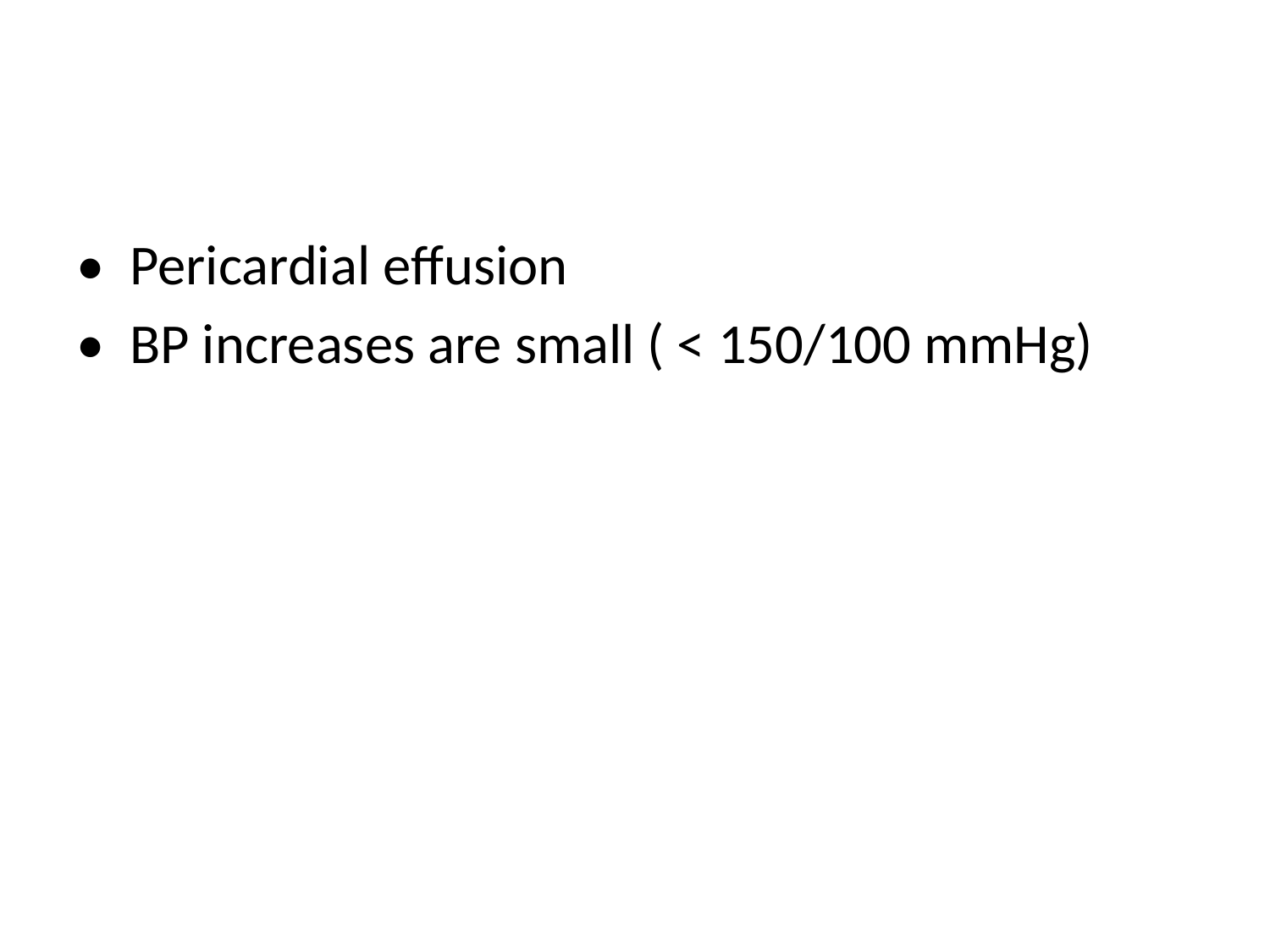

#
•  Pericardial effusion
•  BP increases are small ( < 150/100 mmHg)